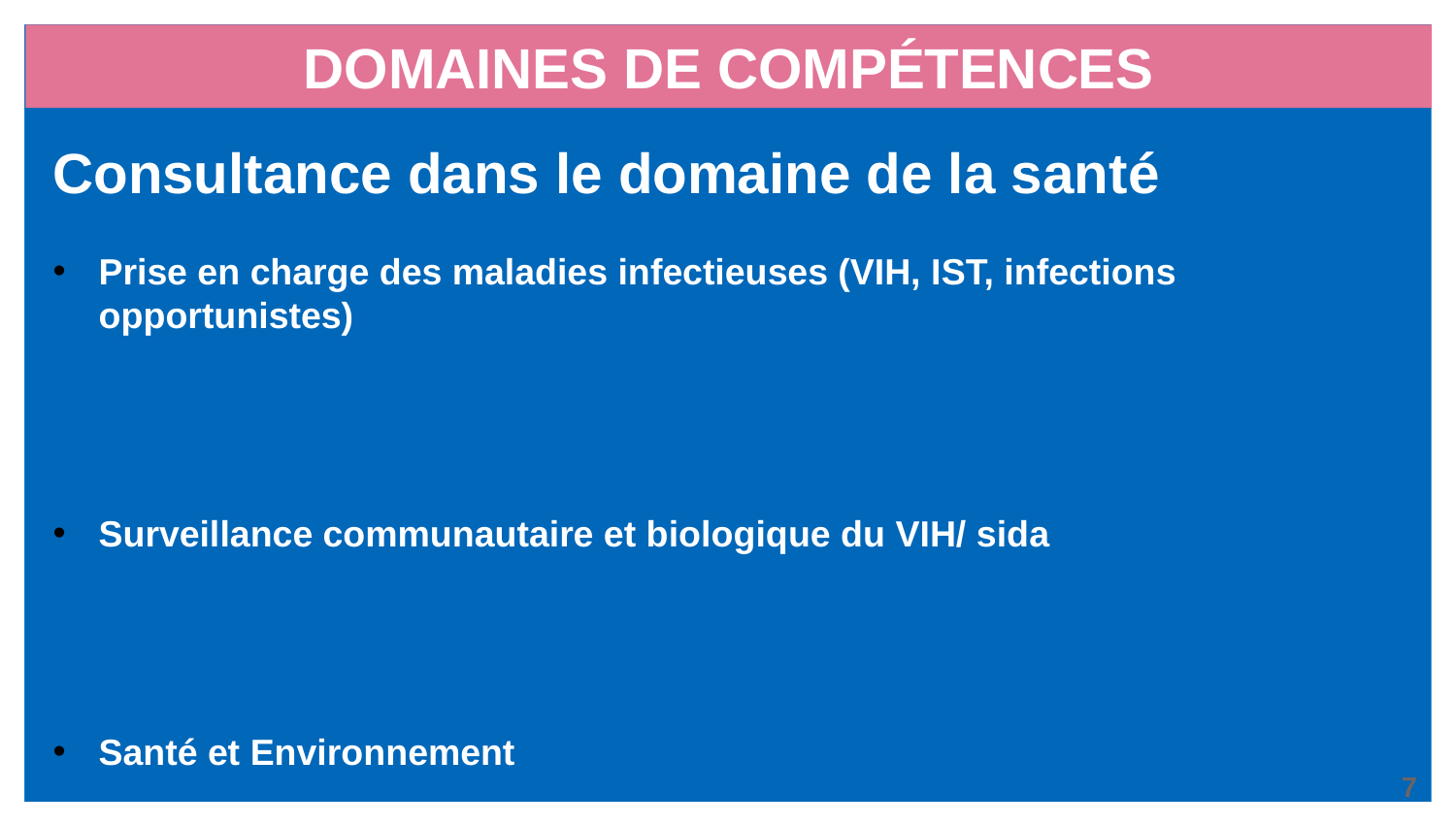

# DOMAINES DE COMPÉTENCES
Consultance dans le domaine de la santé

Prise en charge des maladies infectieuses (VIH, IST, infections opportunistes)

Surveillance communautaire et biologique du VIH/ sida

Santé et Environnement

7